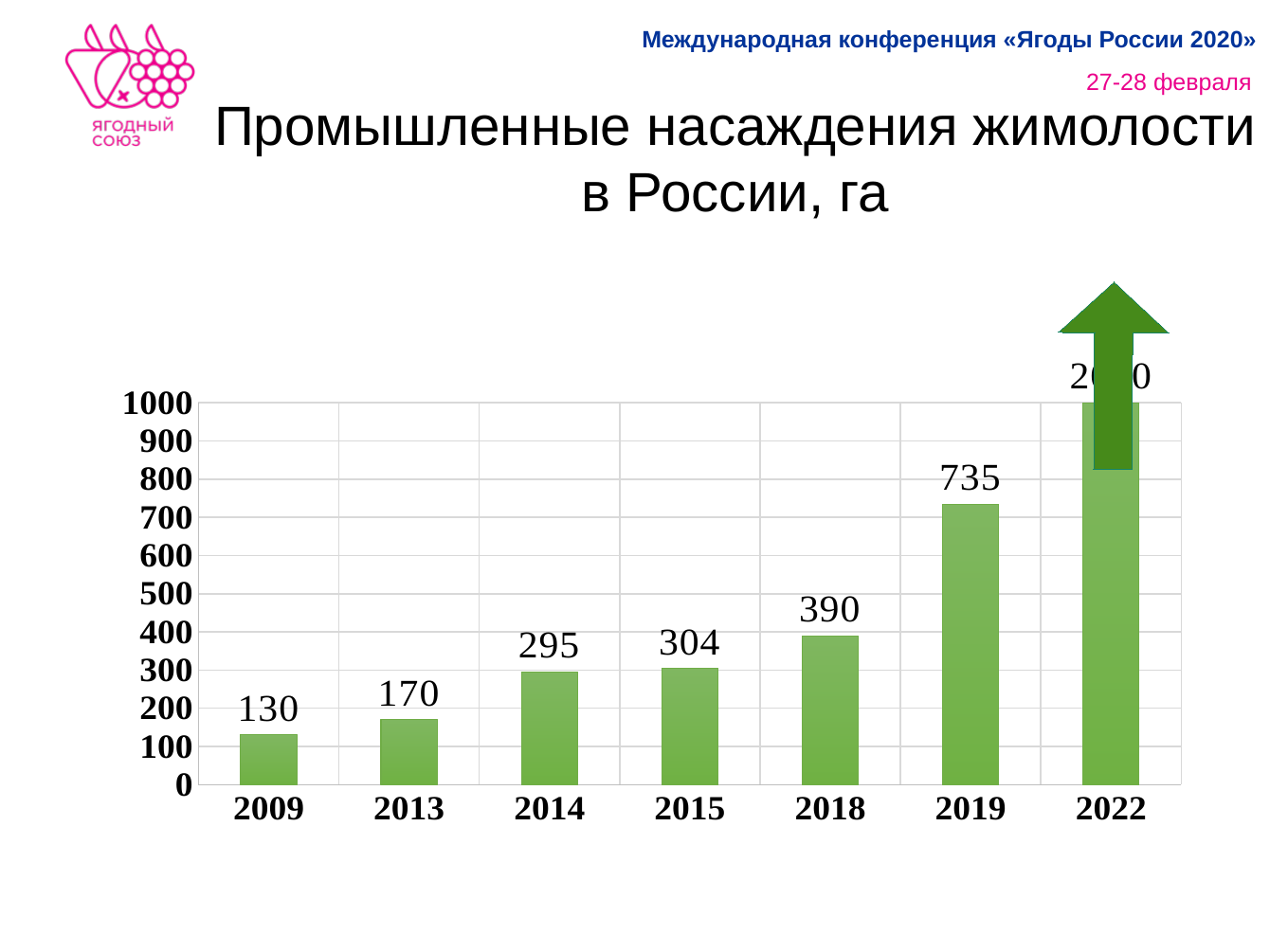

Промышленные насаждения жимолости в России, га

### Chart

| Category |  |
|---|---|
| 2009 | 130.0 |
| 2013 | 170.0 |
| 2014 | 295.0 |
| 2015 | 304.0 |
| 2018 | 390.0 |
| 2019 | 735.0 |
| 2022 | 2000.0 |